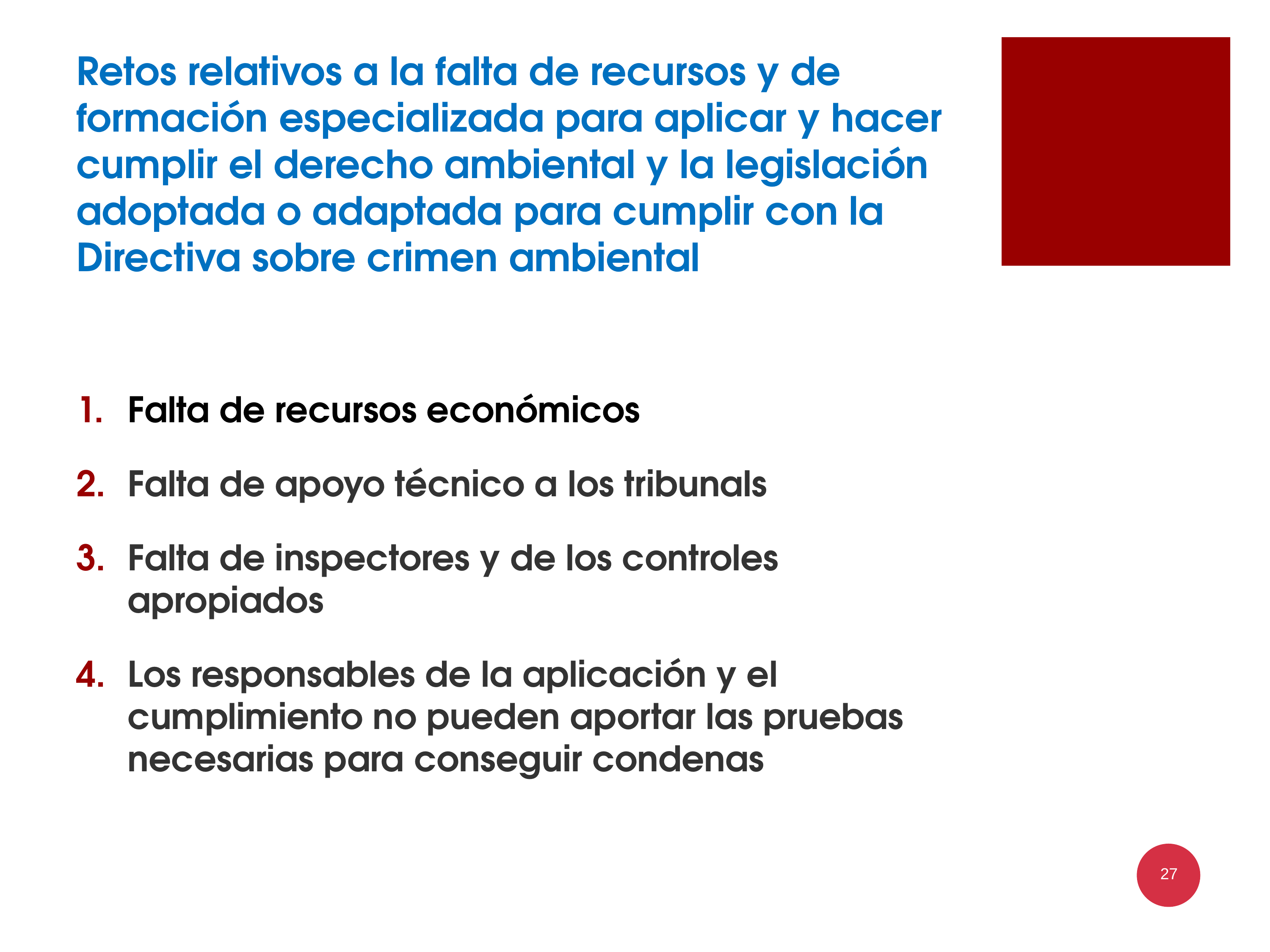

# Retos relativos a la falta de recursos y de formación especializada para aplicar y hacer cumplir el derecho ambiental y la legislación adoptada o adaptada para cumplir con la Directiva sobre crimen ambiental

Falta de recursos económicos
Falta de apoyo técnico a los tribunals
Falta de inspectores y de los controles apropiados
Los responsables de la aplicación y el cumplimiento no pueden aportar las pruebas necesarias para conseguir condenas